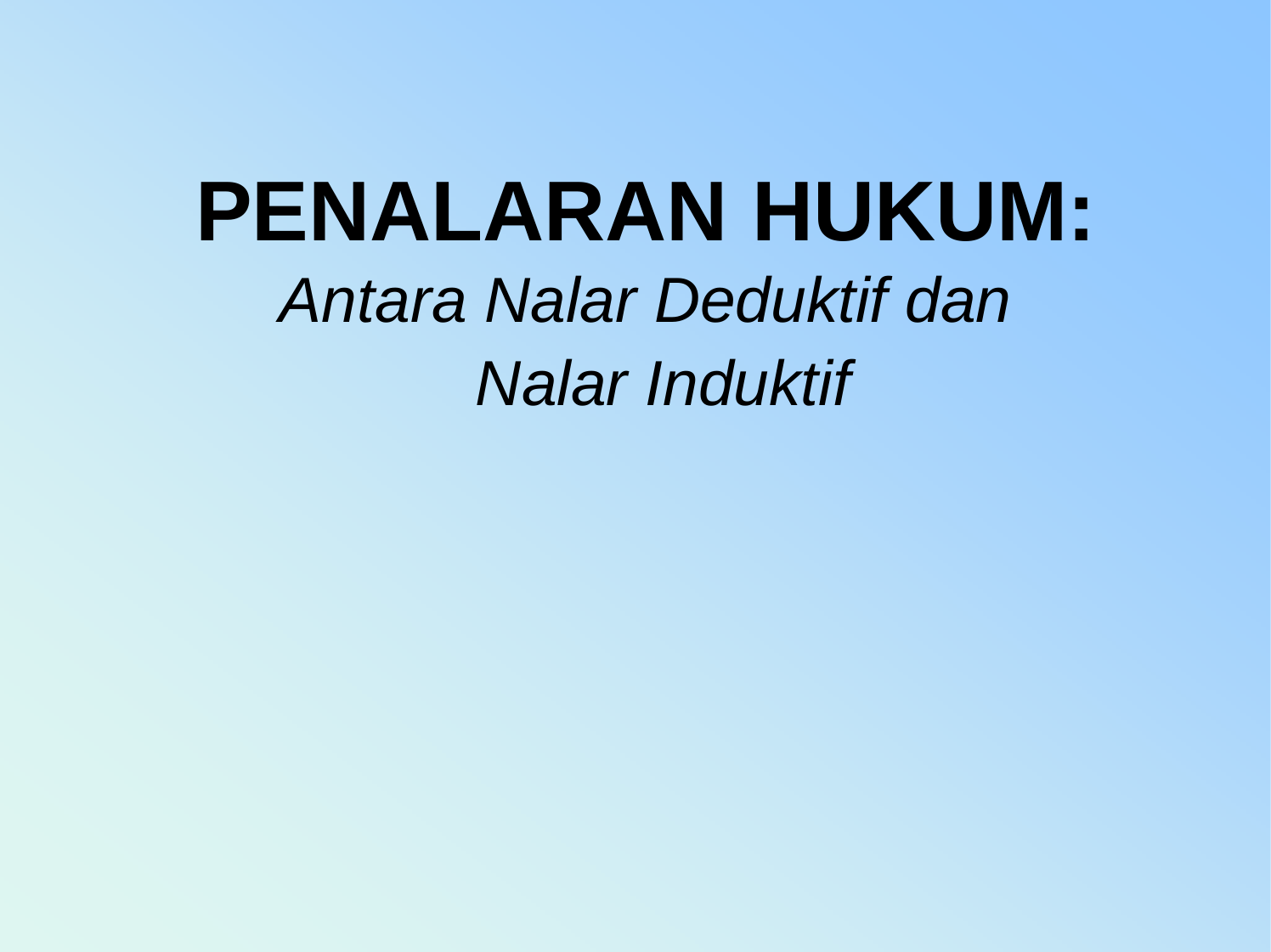

# PENALARAN HUKUM:
Antara Nalar Deduktif dan  Nalar Induktif